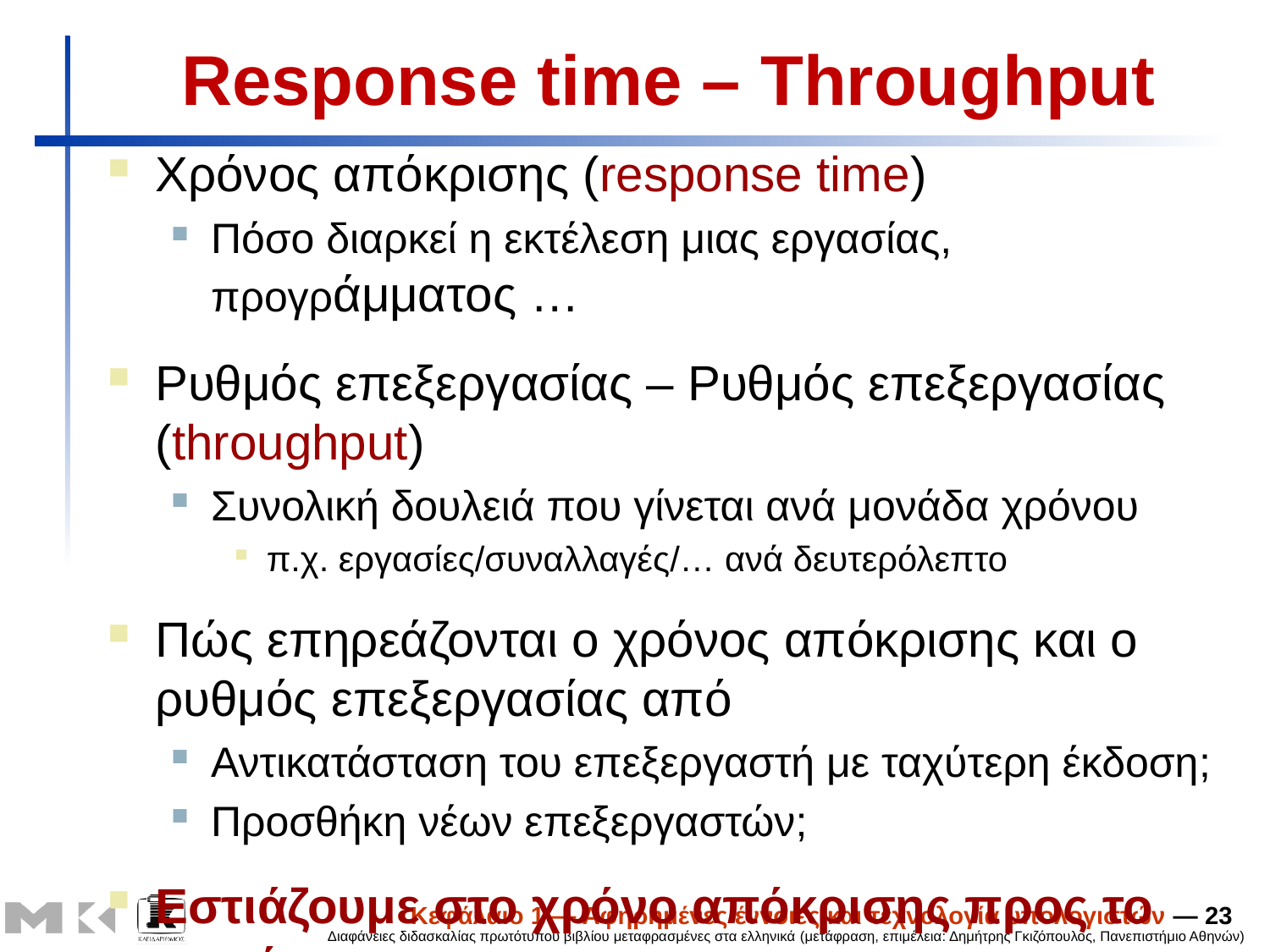

# Response time – Throughput
Χρόνος απόκρισης (response time)
Πόσο διαρκεί η εκτέλεση μιας εργασίας, προγράμματος …

Ρυθμός επεξεργασίας – Ρυθμός επεξεργασίας (throughput)
Συνολική δουλειά που γίνεται ανά μονάδα χρόνου
π.χ. εργασίες/συναλλαγές/… ανά δευτερόλεπτο

Πώς επηρεάζονται ο χρόνος απόκρισης και ο ρυθμός επεξεργασίας από
Αντικατάσταση του επεξεργαστή με ταχύτερη έκδοση;
Προσθήκη νέων επεξεργαστών;

Εστιάζουμε στο χρόνο απόκρισης προς το παρόν…
Κεφάλαιο 1 — Αφηρημένες έννοιες και τεχνολογία υπολογιστών — 23